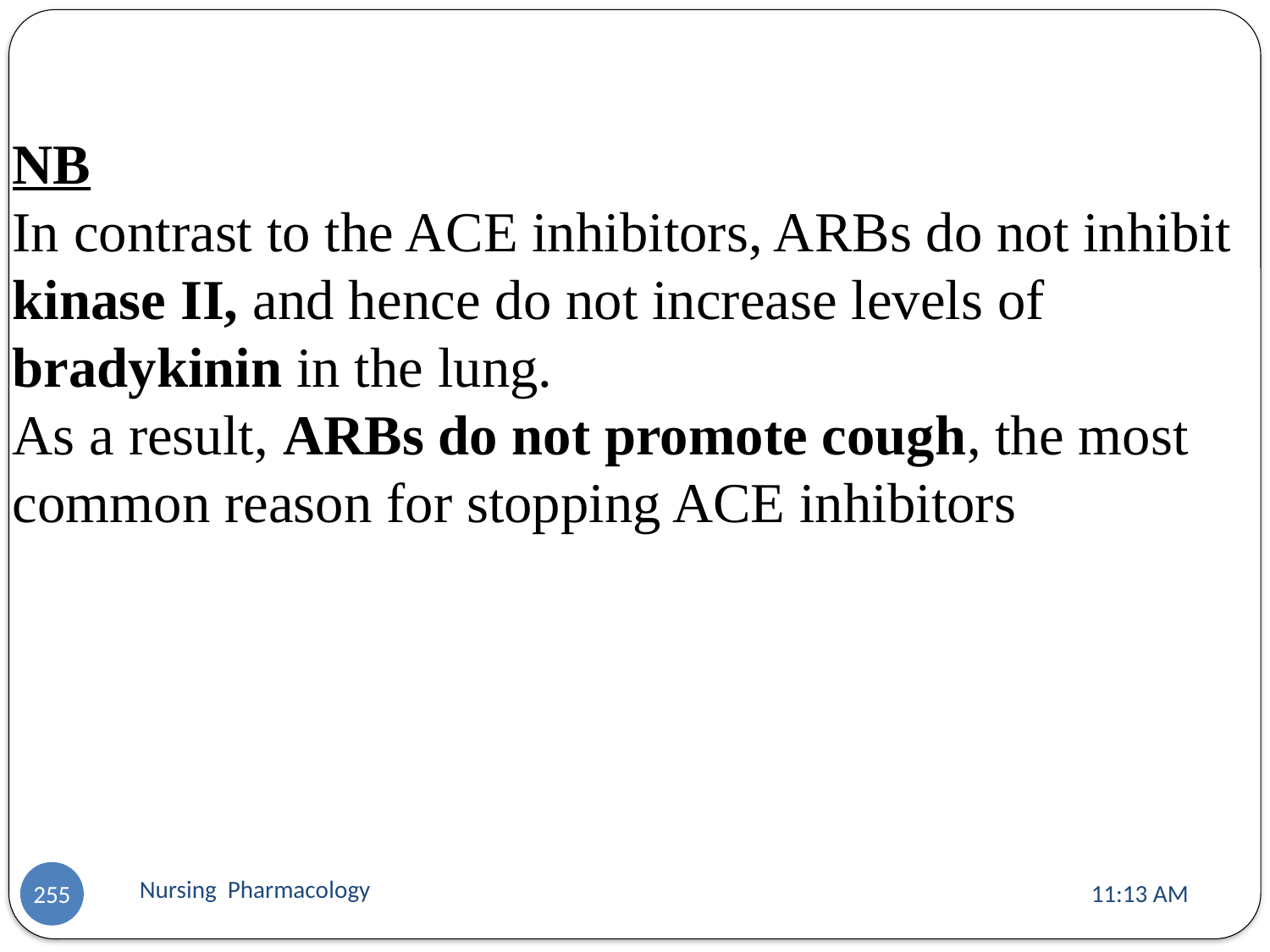

NB
In contrast to the ACE inhibitors, ARBs do not inhibit kinase II, and hence do not increase levels of bradykinin in the lung.
As a result, ARBs do not promote cough, the most common reason for stopping ACE inhibitors
Nursing  Pharmacology
11:13 AM
255